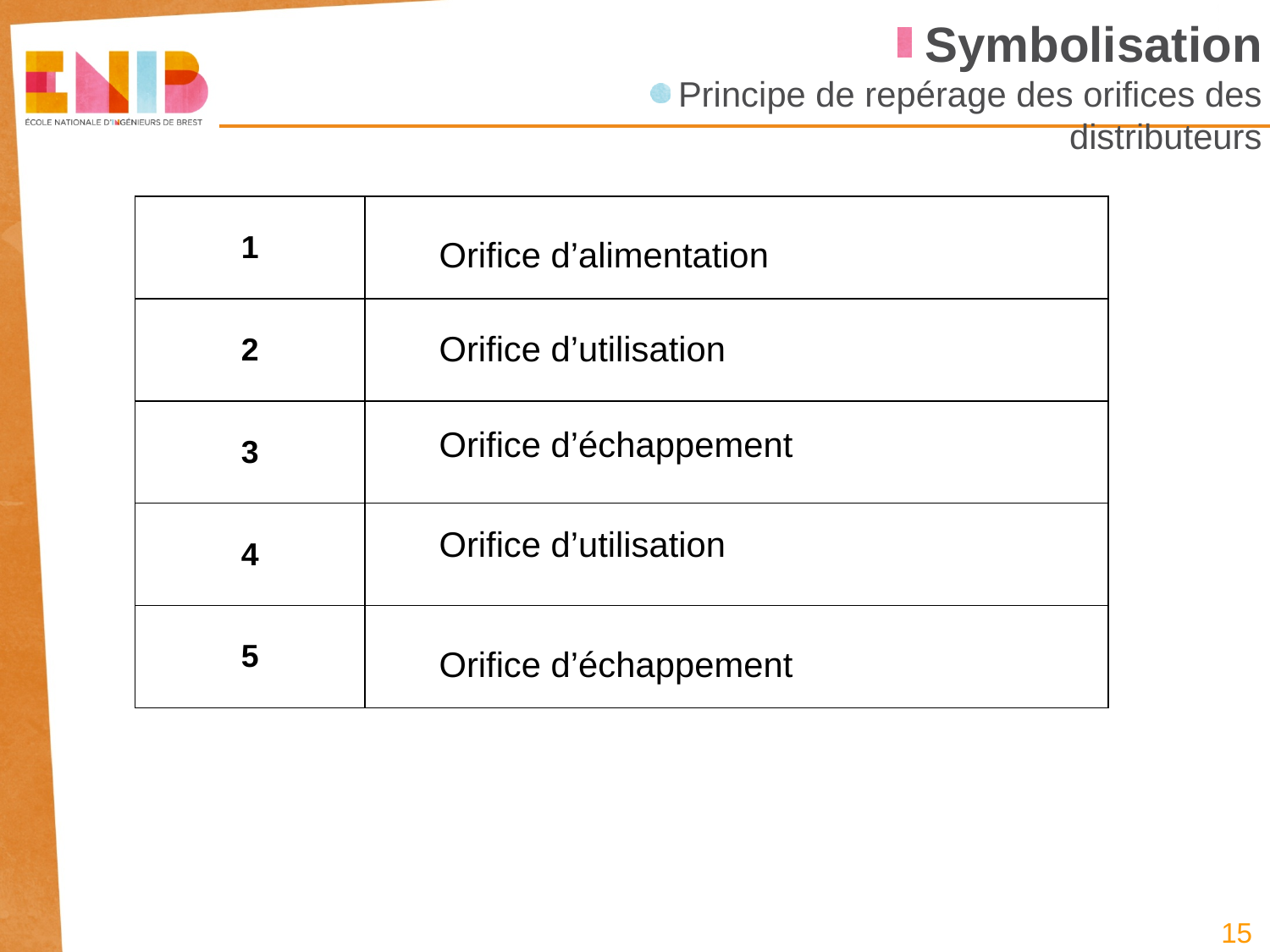

Symbolisation
 Principe de repérage des orifices des distributeurs

| 1 |  |
| --- | --- |
| 2 |  |
| 3 |  |
| 4 |  |
| 5 |  |
Orifice d’alimentation
Orifice d’utilisation
Orifice d’échappement
Orifice d’utilisation
Orifice d’échappement